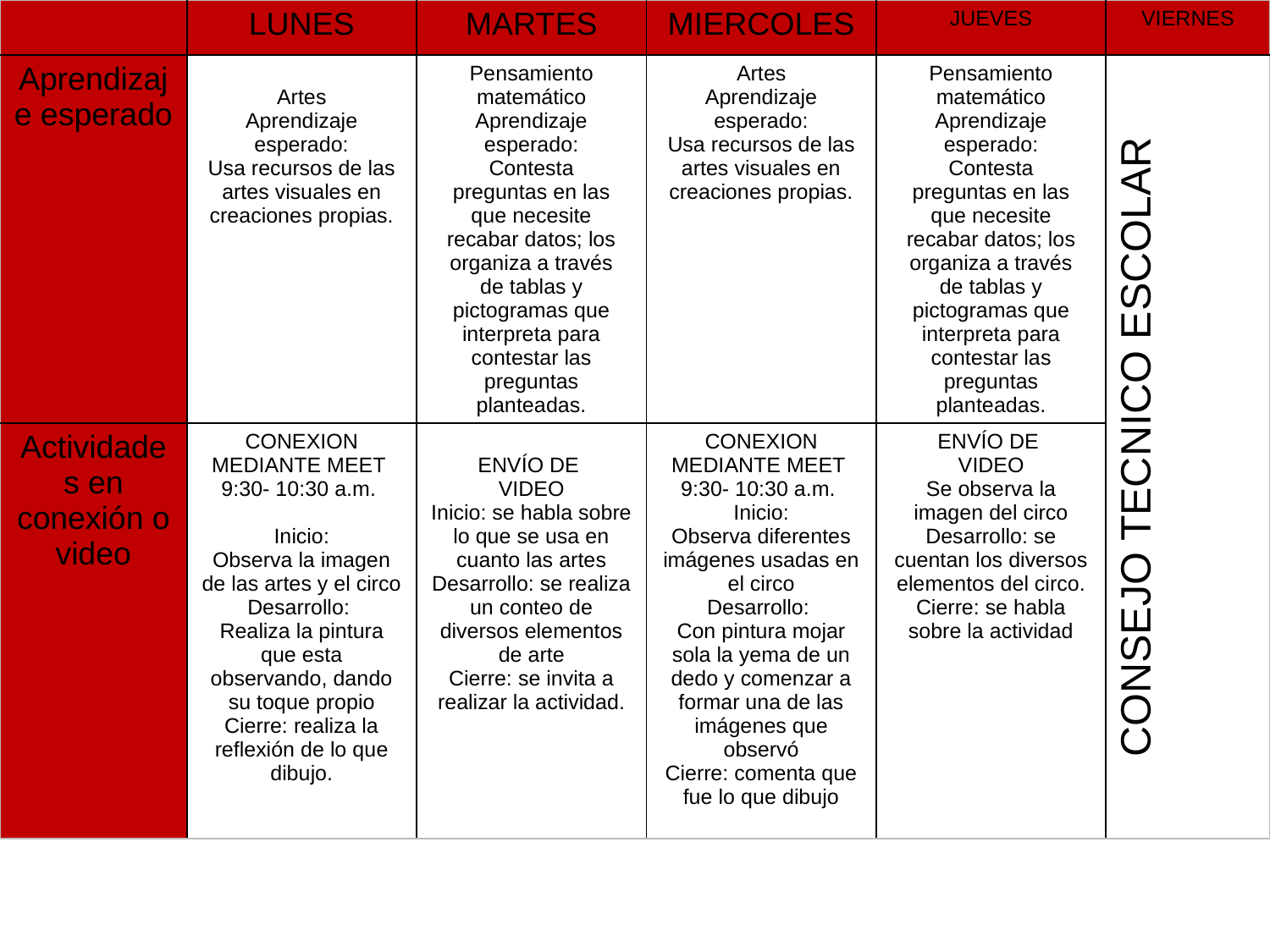

|  | LUNES | MARTES | MIERCOLES | JUEVES | VIERNES |
| --- | --- | --- | --- | --- | --- |
| Aprendizaje esperado | Artes Aprendizaje esperado: Usa recursos de las artes visuales en creaciones propias. | Pensamiento matemático Aprendizaje esperado: Contesta preguntas en las que necesite recabar datos; los organiza a través de tablas y pictogramas que interpreta para contestar las preguntas planteadas. | Artes Aprendizaje esperado: Usa recursos de las artes visuales en creaciones propias. | Pensamiento matemático Aprendizaje esperado: Contesta preguntas en las que necesite recabar datos; los organiza a través de tablas y pictogramas que interpreta para contestar las preguntas planteadas. | CONSEJO TECNICO ESCOLAR |
| Actividades en conexión o video | CONEXION MEDIANTE MEET 9:30- 10:30 a.m. Inicio: Observa la imagen de las artes y el circo Desarrollo: Realiza la pintura que esta observando, dando su toque propio Cierre: realiza la reflexión de lo que dibujo. | ENVÍO DE VIDEO Inicio: se habla sobre lo que se usa en cuanto las artes Desarrollo: se realiza un conteo de diversos elementos de arte Cierre: se invita a realizar la actividad. | CONEXION MEDIANTE MEET 9:30- 10:30 a.m. Inicio: Observa diferentes imágenes usadas en el circo Desarrollo: Con pintura mojar sola la yema de un dedo y comenzar a formar una de las imágenes que observó Cierre: comenta que fue lo que dibujo | ENVÍO DE VIDEO Se observa la imagen del circo Desarrollo: se cuentan los diversos elementos del circo. Cierre: se habla sobre la actividad |  |